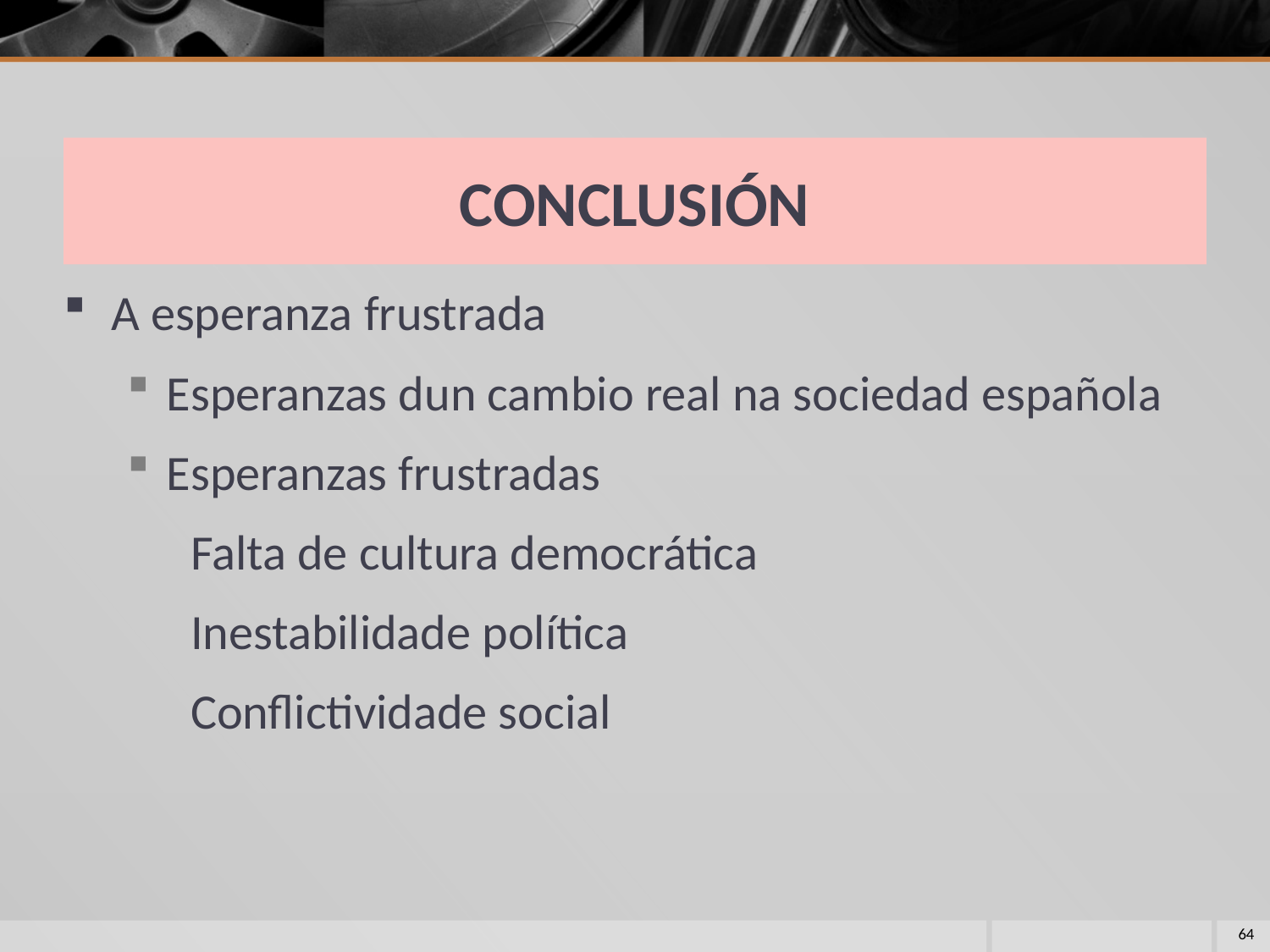

# CONCLUSIÓN
A esperanza frustrada
Esperanzas dun cambio real na sociedad española
Esperanzas frustradas
Falta de cultura democrática
Inestabilidade política
Conflictividade social

64